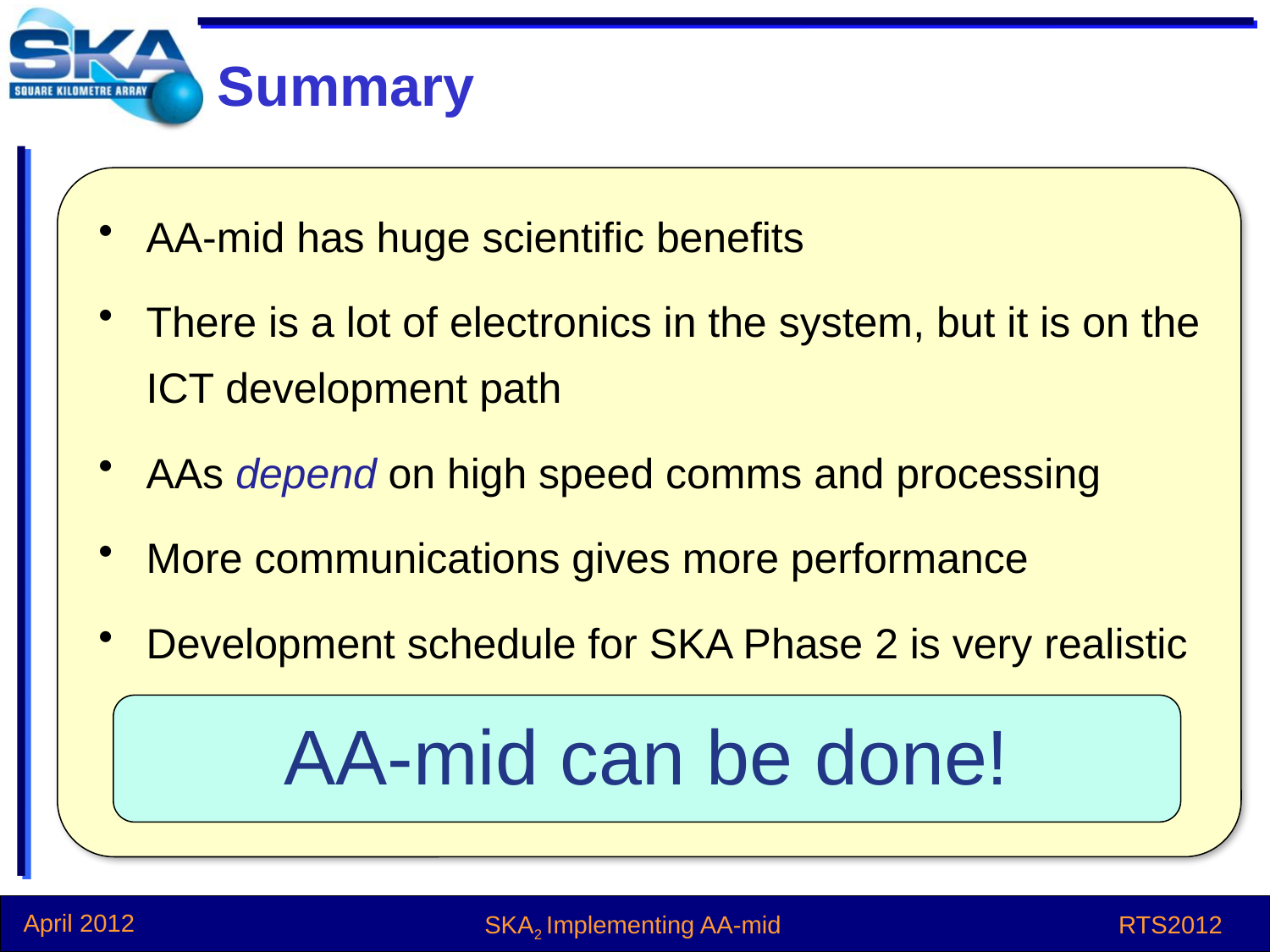

# Summary

AA-mid has huge scientific benefits
There is a lot of electronics in the system, but it is on the ICT development path
AAs depend on high speed comms and processing
More communications gives more performance
Development schedule for SKA Phase 2 is very realistic
AA-mid can be done!